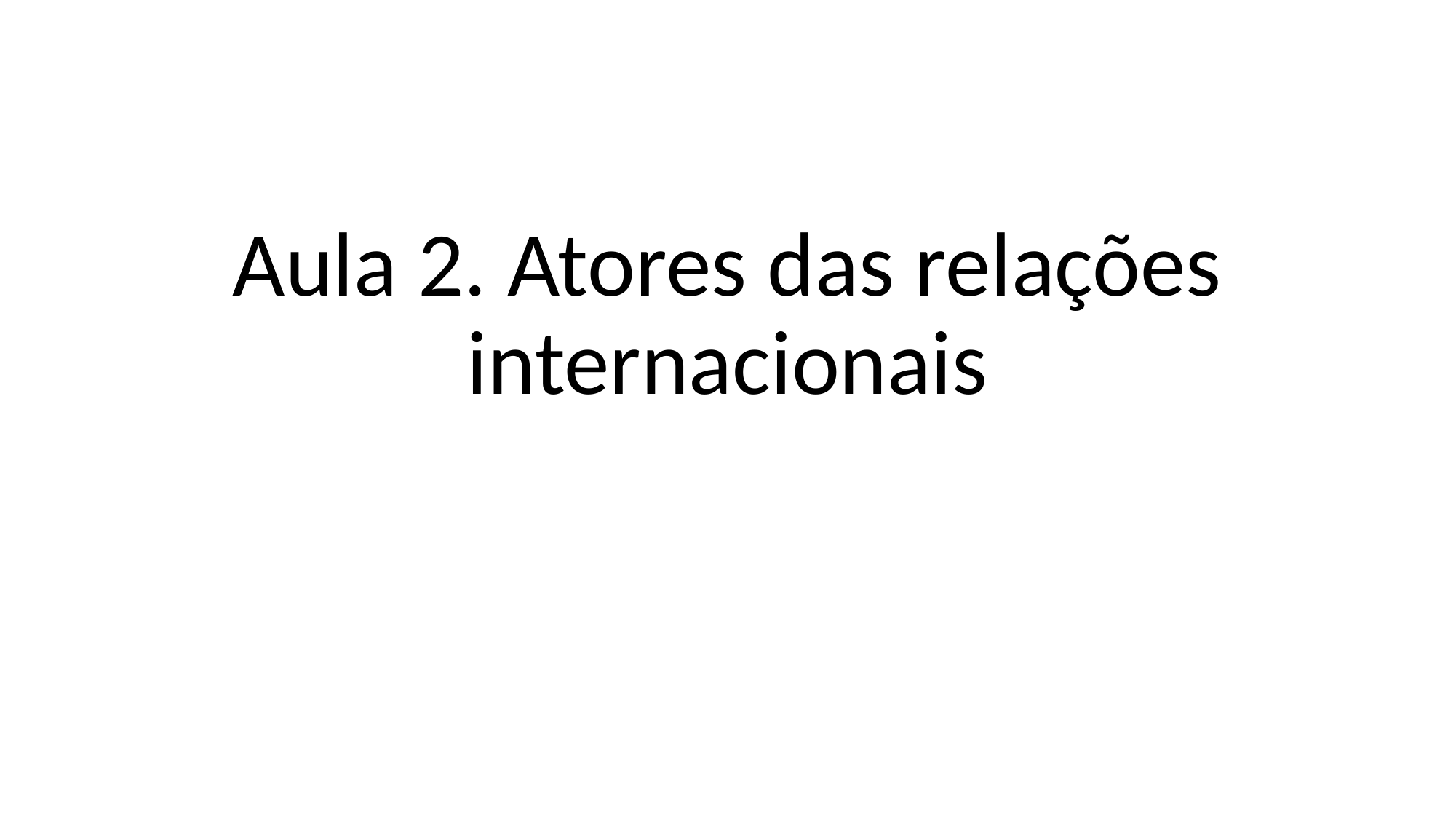

# Aula 2. Atores das relações internacionais